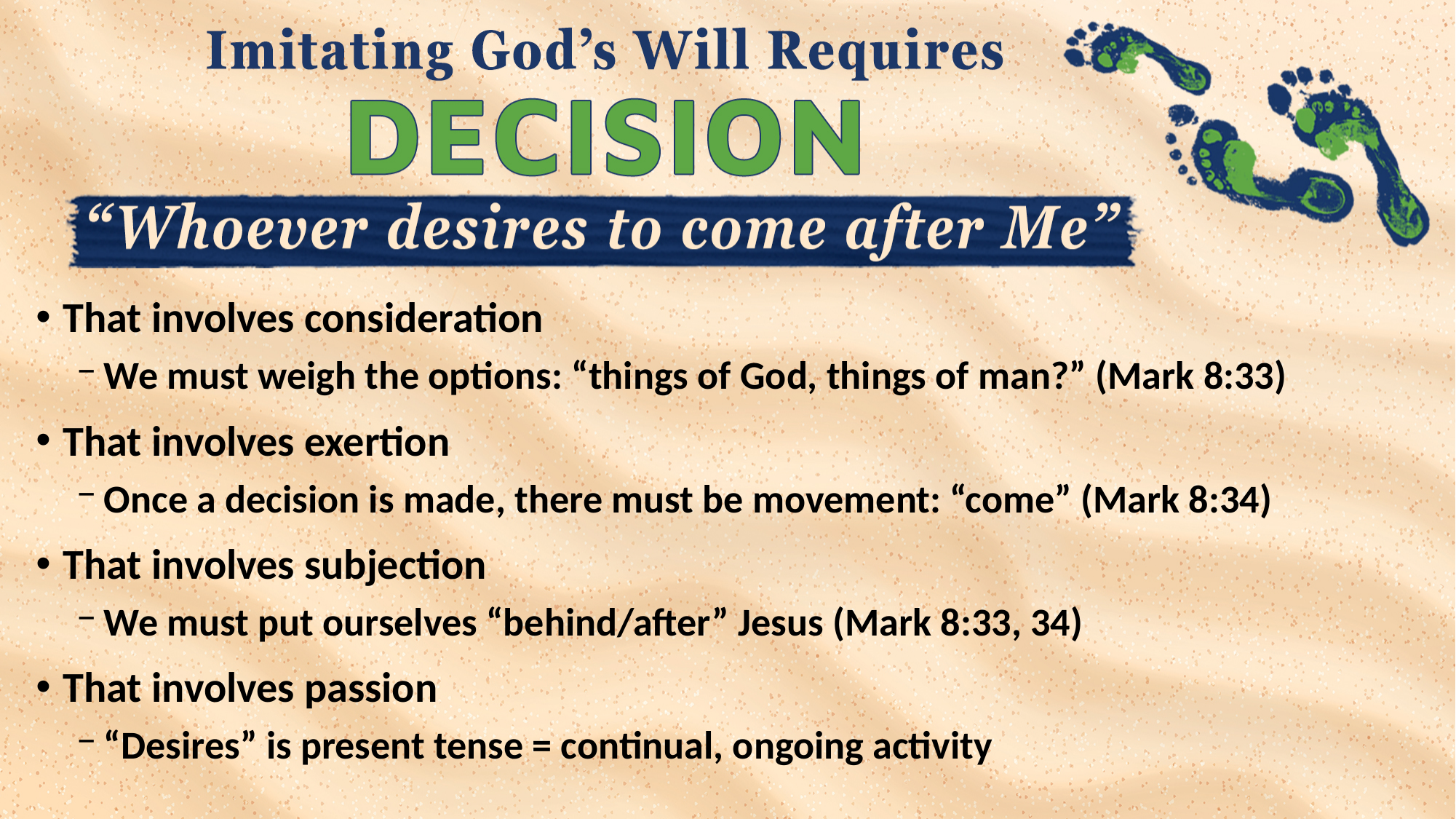

That involves consideration
We must weigh the options: “things of God, things of man?” (Mark 8:33)
That involves exertion
Once a decision is made, there must be movement: “come” (Mark 8:34)
That involves subjection
We must put ourselves “behind/after” Jesus (Mark 8:33, 34)
That involves passion
“Desires” is present tense = continual, ongoing activity